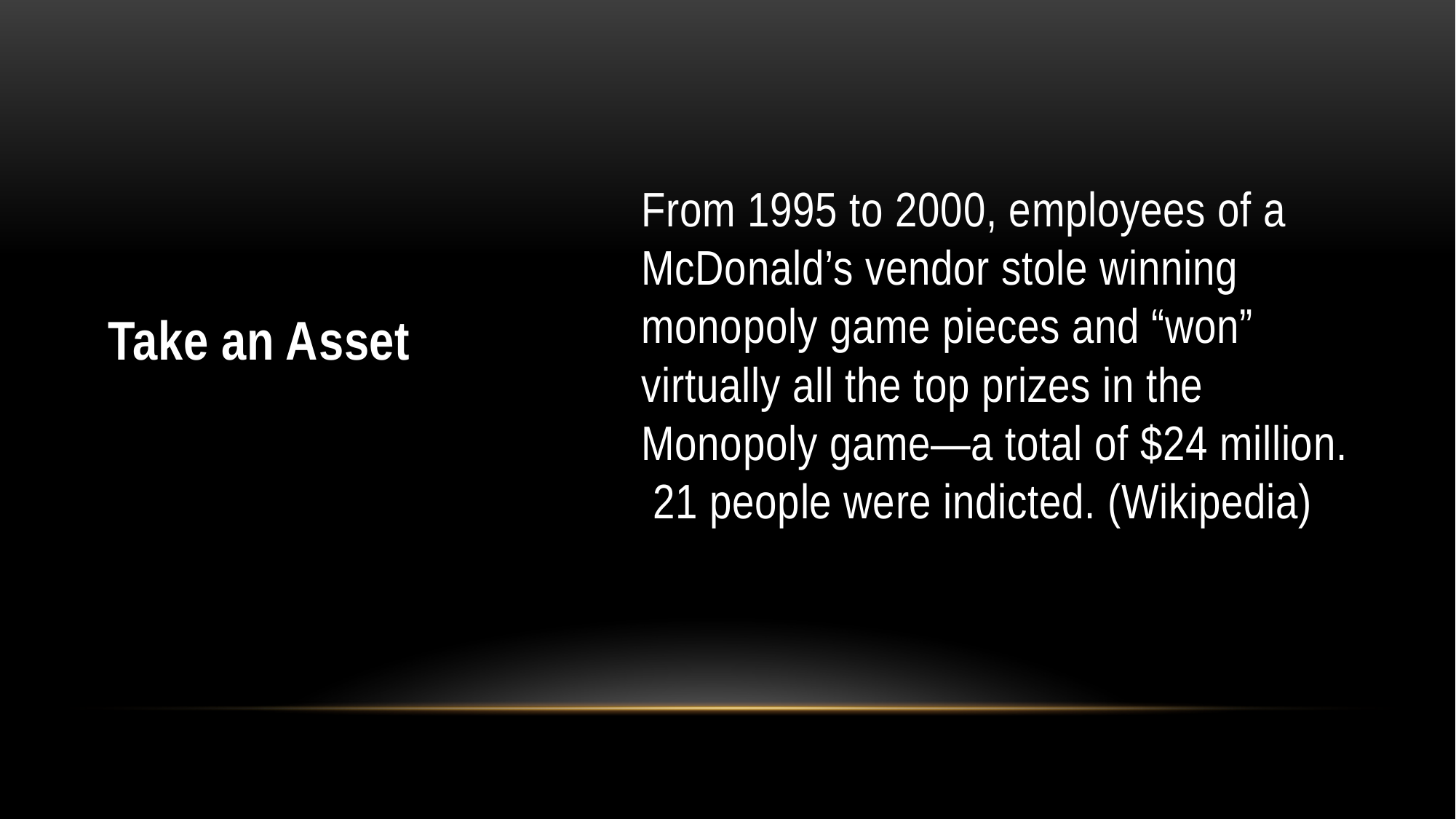

#
From 1995 to 2000, employees of a McDonald’s vendor stole winning monopoly game pieces and “won” virtually all the top prizes in the Monopoly game—a total of $24 million.  21 people were indicted. (Wikipedia)
Take an Asset